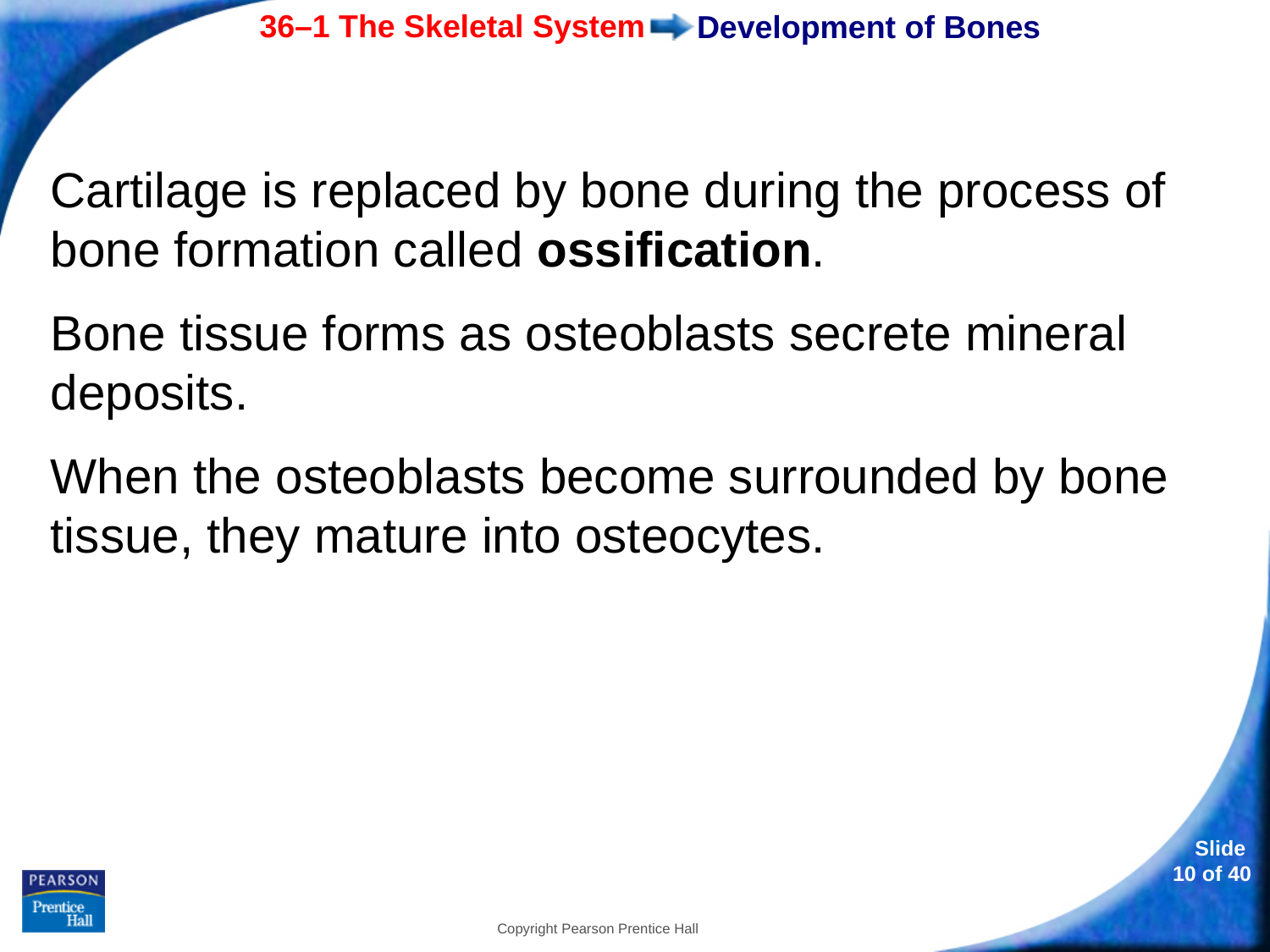

# Development of Bones
Cartilage is replaced by bone during the process of bone formation called ossification.
Bone tissue forms as osteoblasts secrete mineral deposits.
When the osteoblasts become surrounded by bone tissue, they mature into osteocytes.
Copyright Pearson Prentice Hall